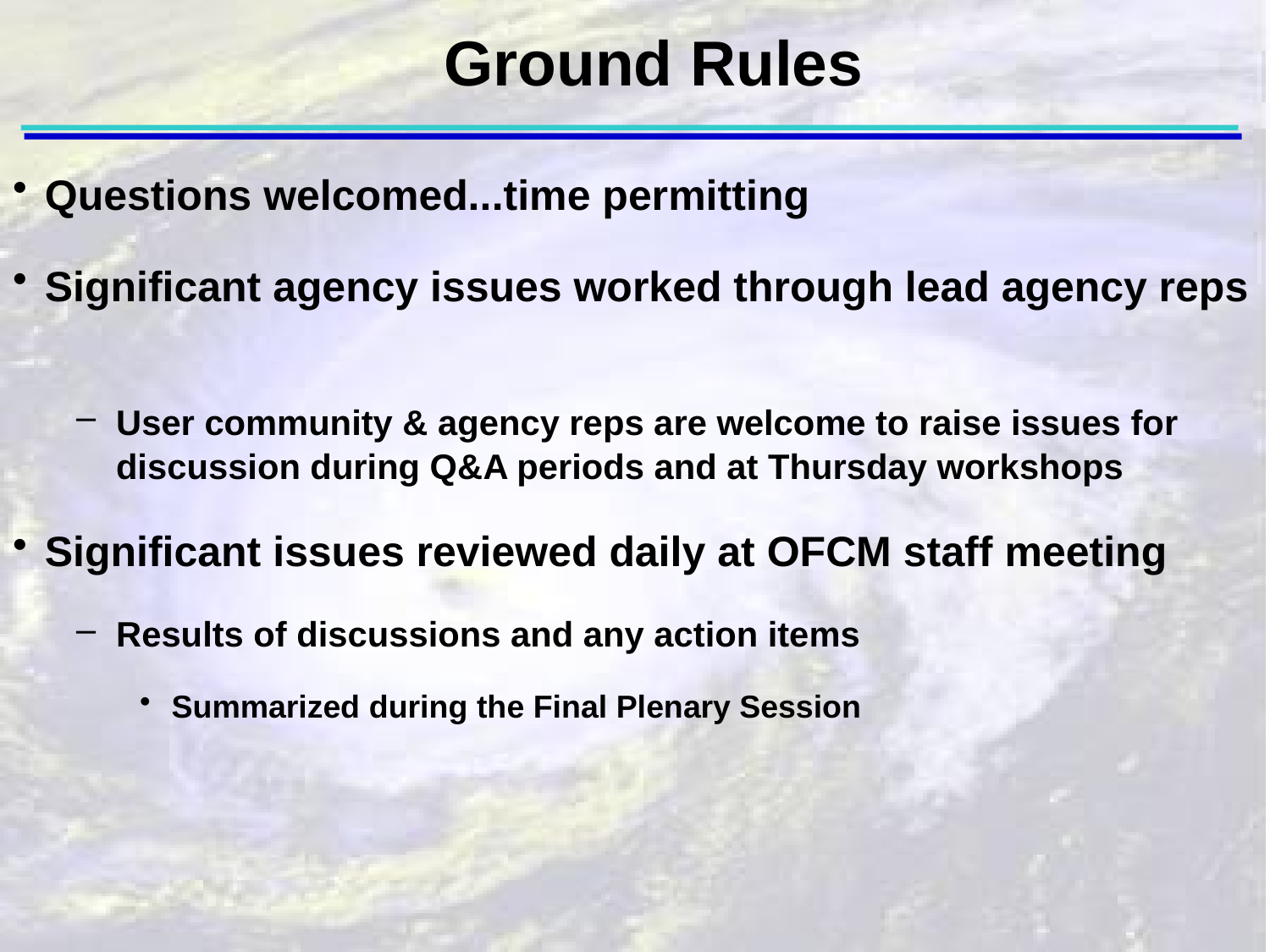

Ground Rules
Questions welcomed...time permitting
Significant agency issues worked through lead agency reps
User community & agency reps are welcome to raise issues for discussion during Q&A periods and at Thursday workshops
Significant issues reviewed daily at OFCM staff meeting
Results of discussions and any action items
Summarized during the Final Plenary Session